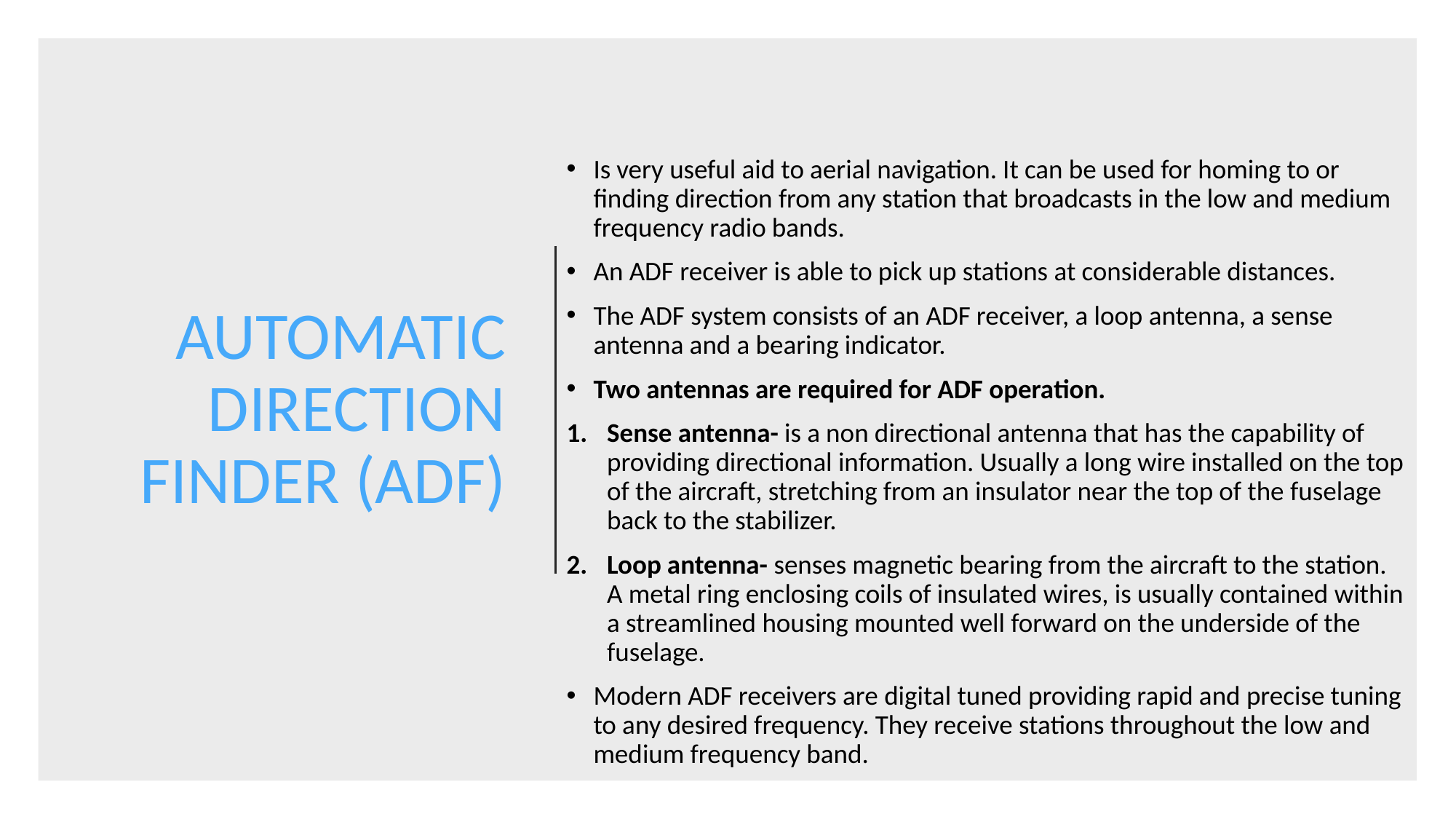

# AUTOMATIC DIRECTION FINDER (ADF)
Is very useful aid to aerial navigation. It can be used for homing to or finding direction from any station that broadcasts in the low and medium frequency radio bands.
An ADF receiver is able to pick up stations at considerable distances.
The ADF system consists of an ADF receiver, a loop antenna, a sense antenna and a bearing indicator.
Two antennas are required for ADF operation.
Sense antenna- is a non directional antenna that has the capability of providing directional information. Usually a long wire installed on the top of the aircraft, stretching from an insulator near the top of the fuselage back to the stabilizer.
Loop antenna- senses magnetic bearing from the aircraft to the station. A metal ring enclosing coils of insulated wires, is usually contained within a streamlined housing mounted well forward on the underside of the fuselage.
Modern ADF receivers are digital tuned providing rapid and precise tuning to any desired frequency. They receive stations throughout the low and medium frequency band.